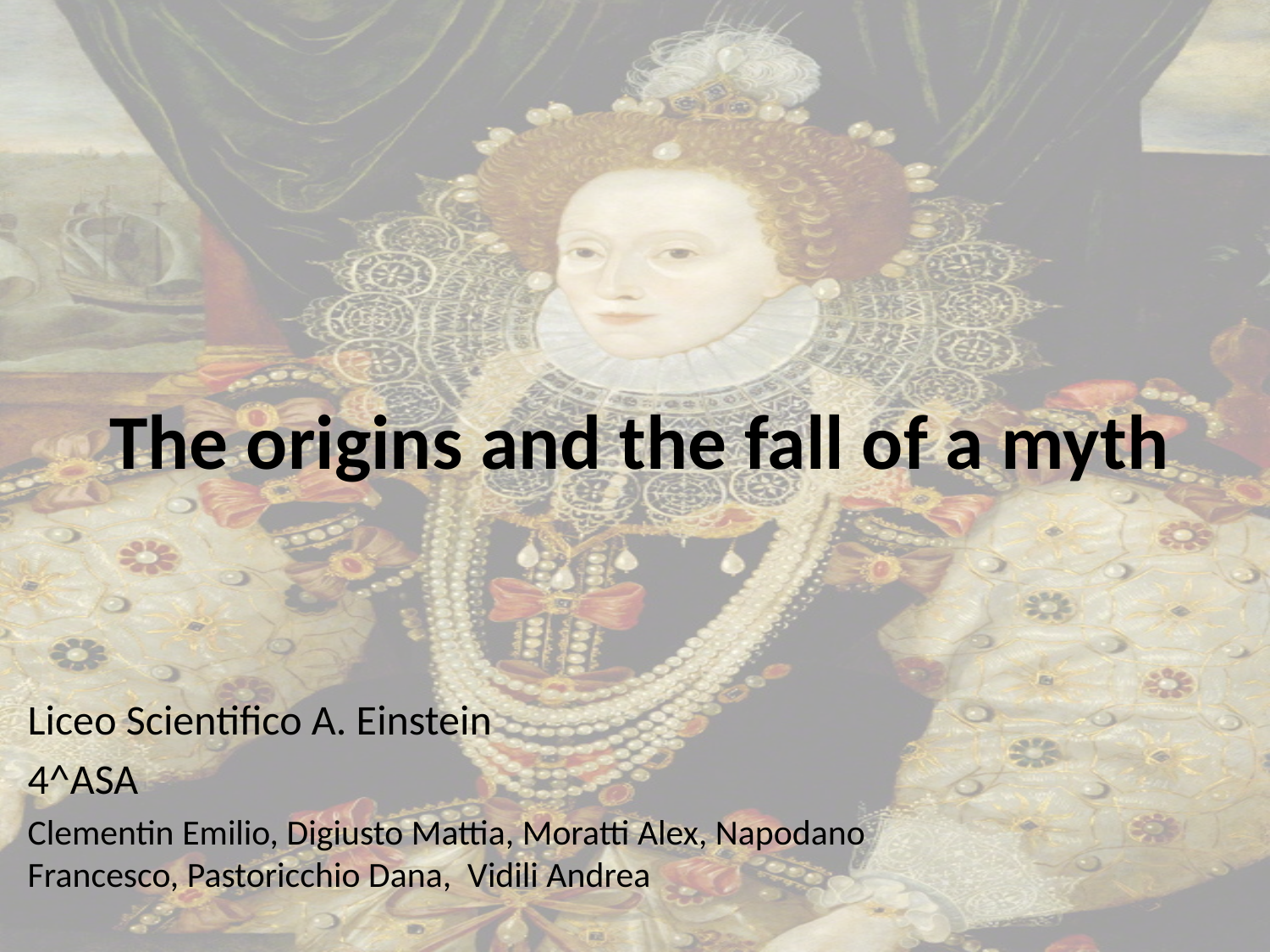

# The origins and the fall of a myth
Liceo Scientifico A. Einstein
4^ASA
Clementin Emilio, Digiusto Mattia, Moratti Alex, Napodano Francesco, Pastoricchio Dana,  Vidili Andrea